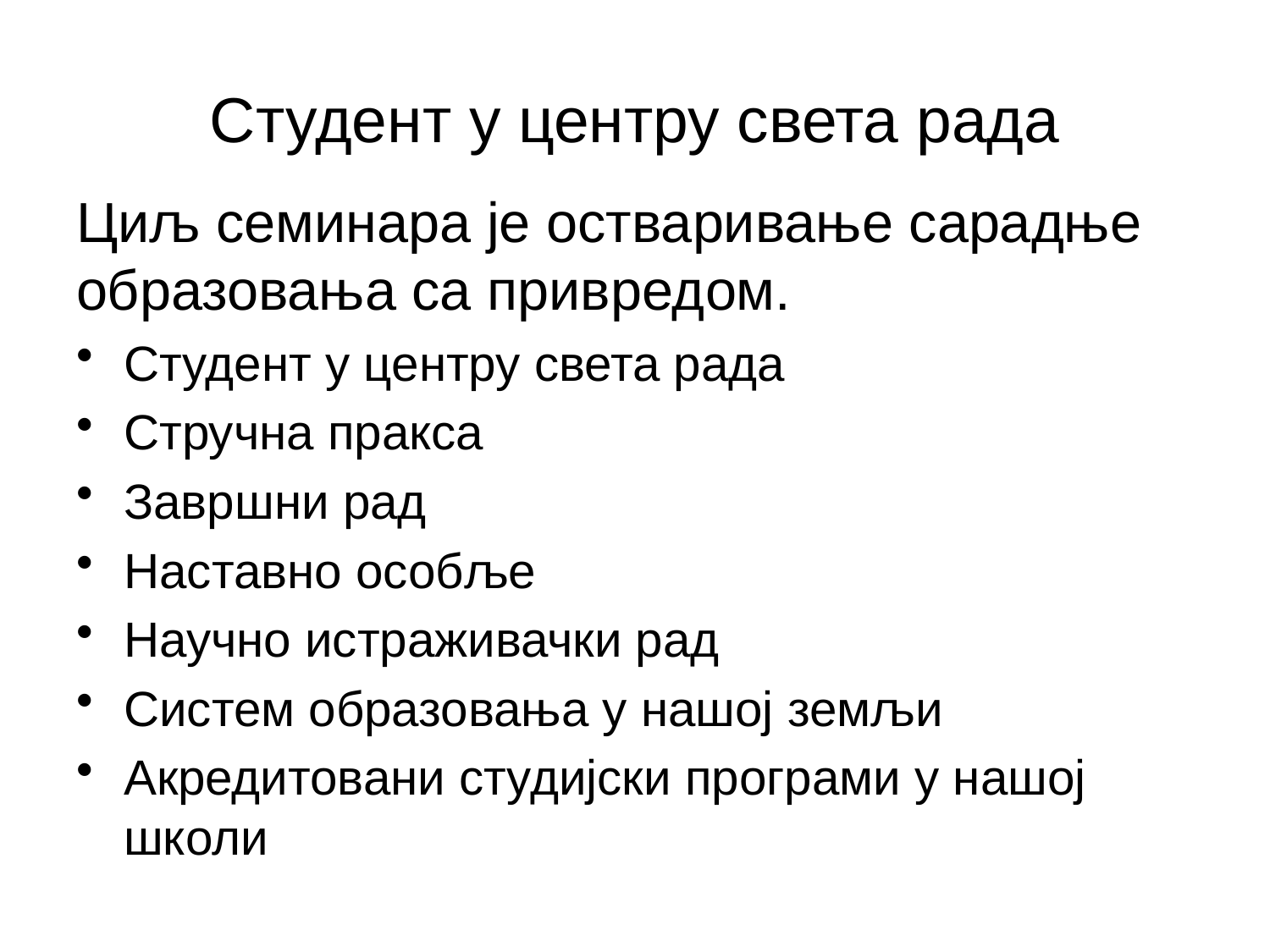

# Студент у центру света рада
Циљ семинара је остваривање сарадње образовања са привредом.
Студент у центру света рада
Стручна пракса
Завршни рад
Наставно особље
Научно истраживачки рад
Систем образовања у нашој земљи
Акредитовани студијски програми у нашој школи